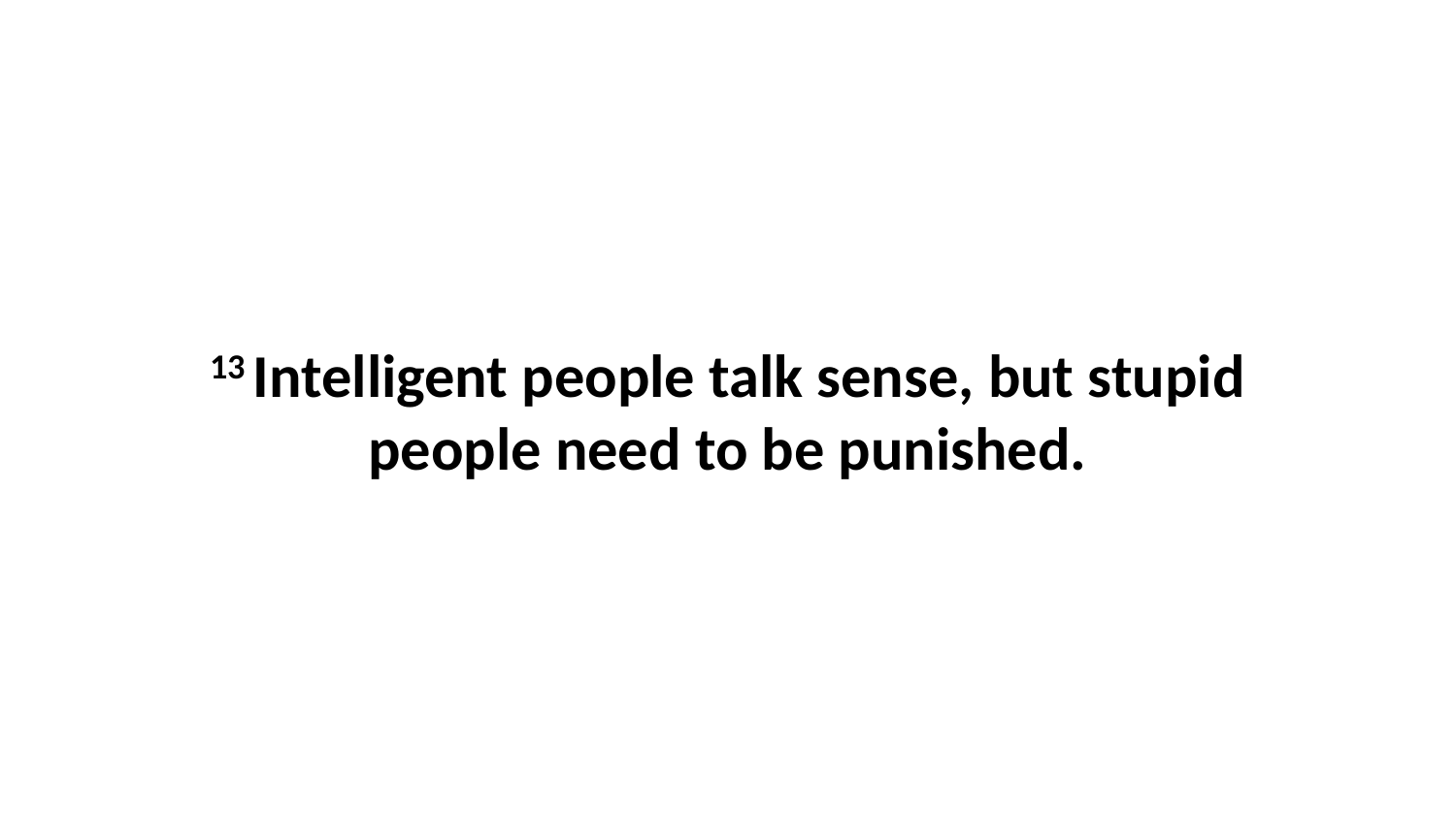

13 Intelligent people talk sense, but stupid people need to be punished.